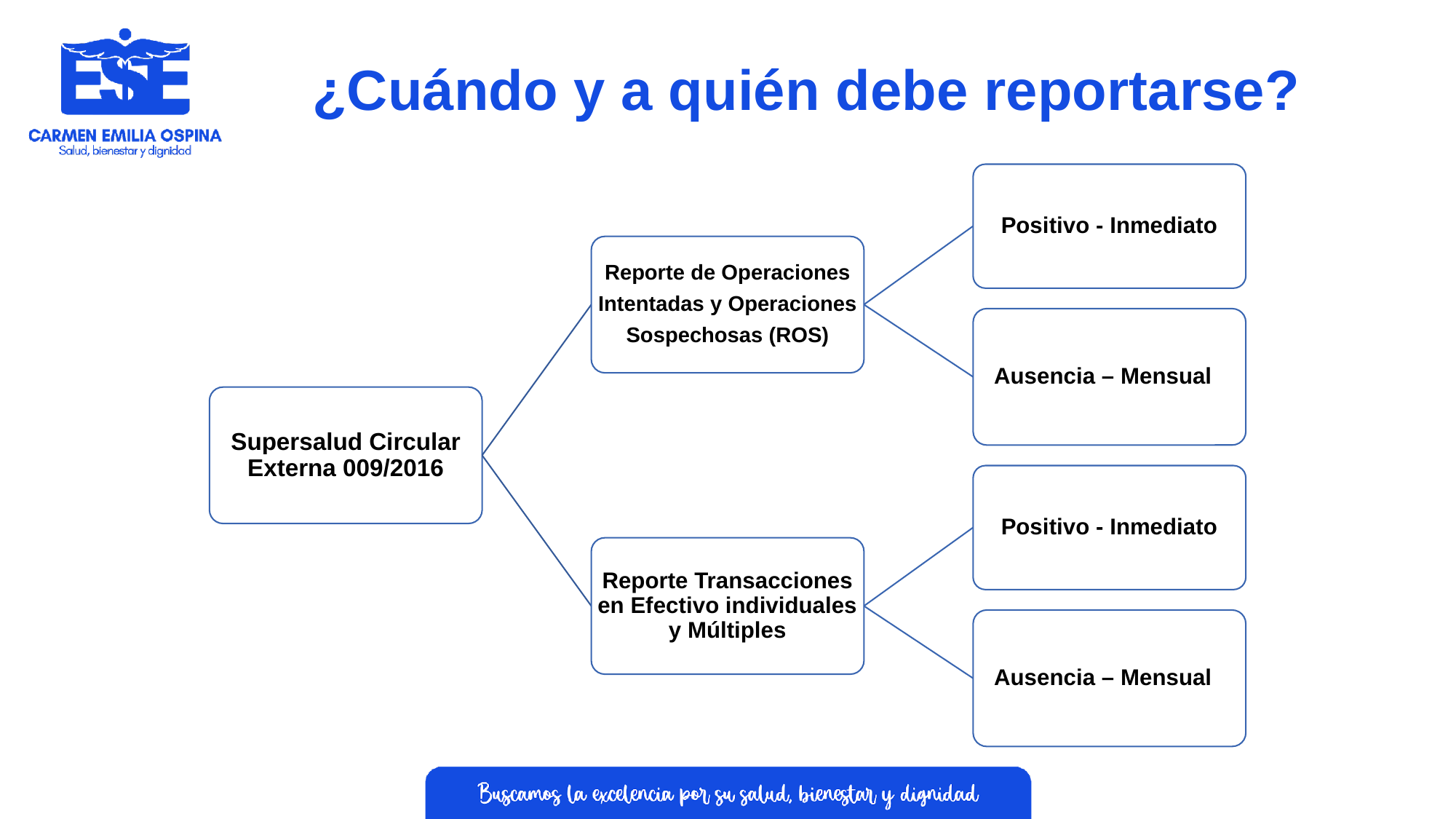

# ¿Cuándo y a quién debe reportarse?

Positivo - Inmediato

Reporte de Operaciones
Intentadas y Operaciones
Sospechosas (ROS)

Ausencia – Mensual

Supersalud Circular Externa 009/2016

Positivo - Inmediato

Reporte Transacciones en Efectivo individuales y Múltiples

Ausencia – Mensual